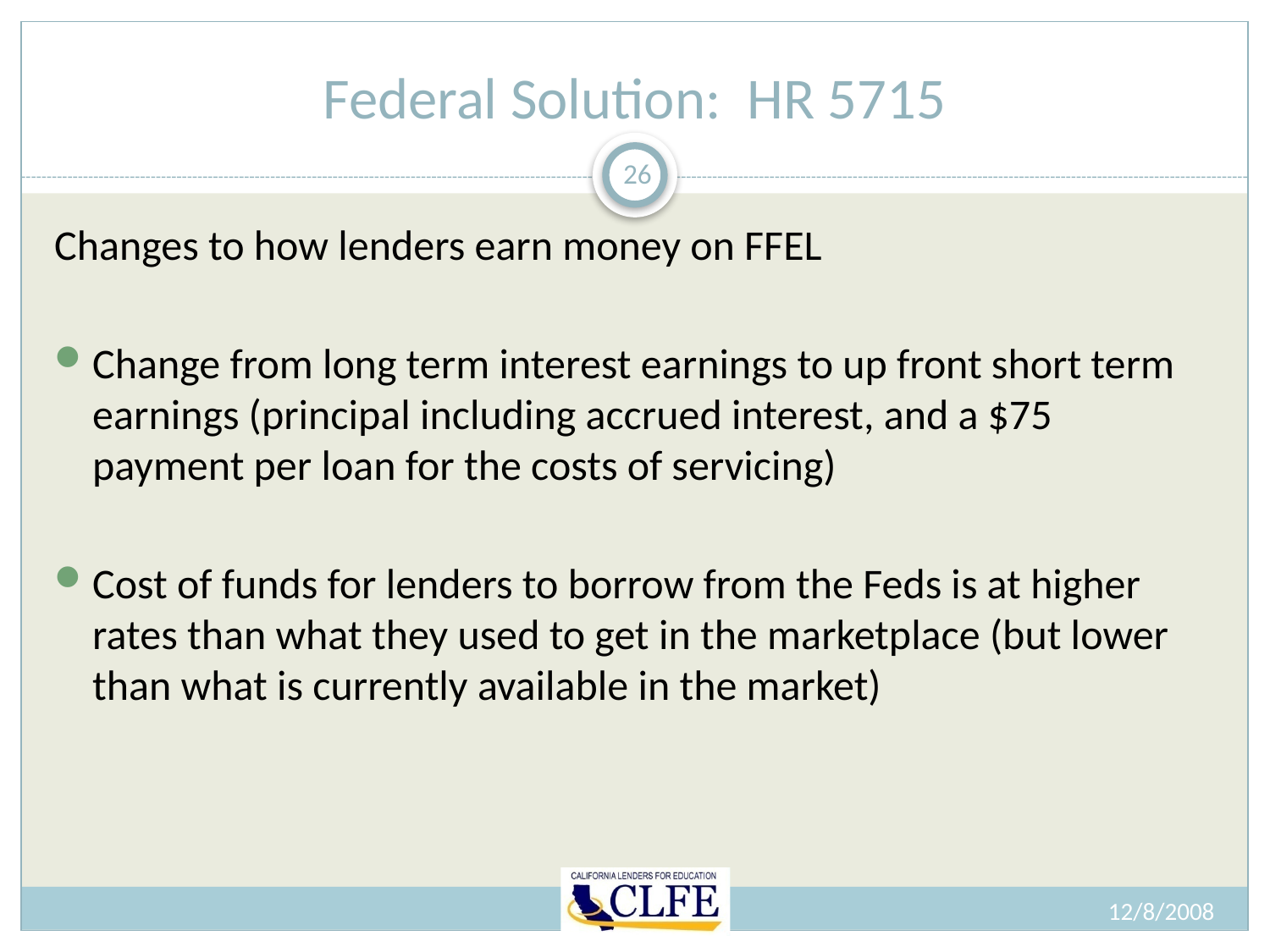

# Federal Solution:  HR 5715
26
Changes to how lenders earn money on FFEL

Change from long term interest earnings to up front short term earnings (principal including accrued interest, and a $75 payment per loan for the costs of servicing)

Cost of funds for lenders to borrow from the Feds is at higher rates than what they used to get in the marketplace (but lower than what is currently available in the market)
12/8/2008